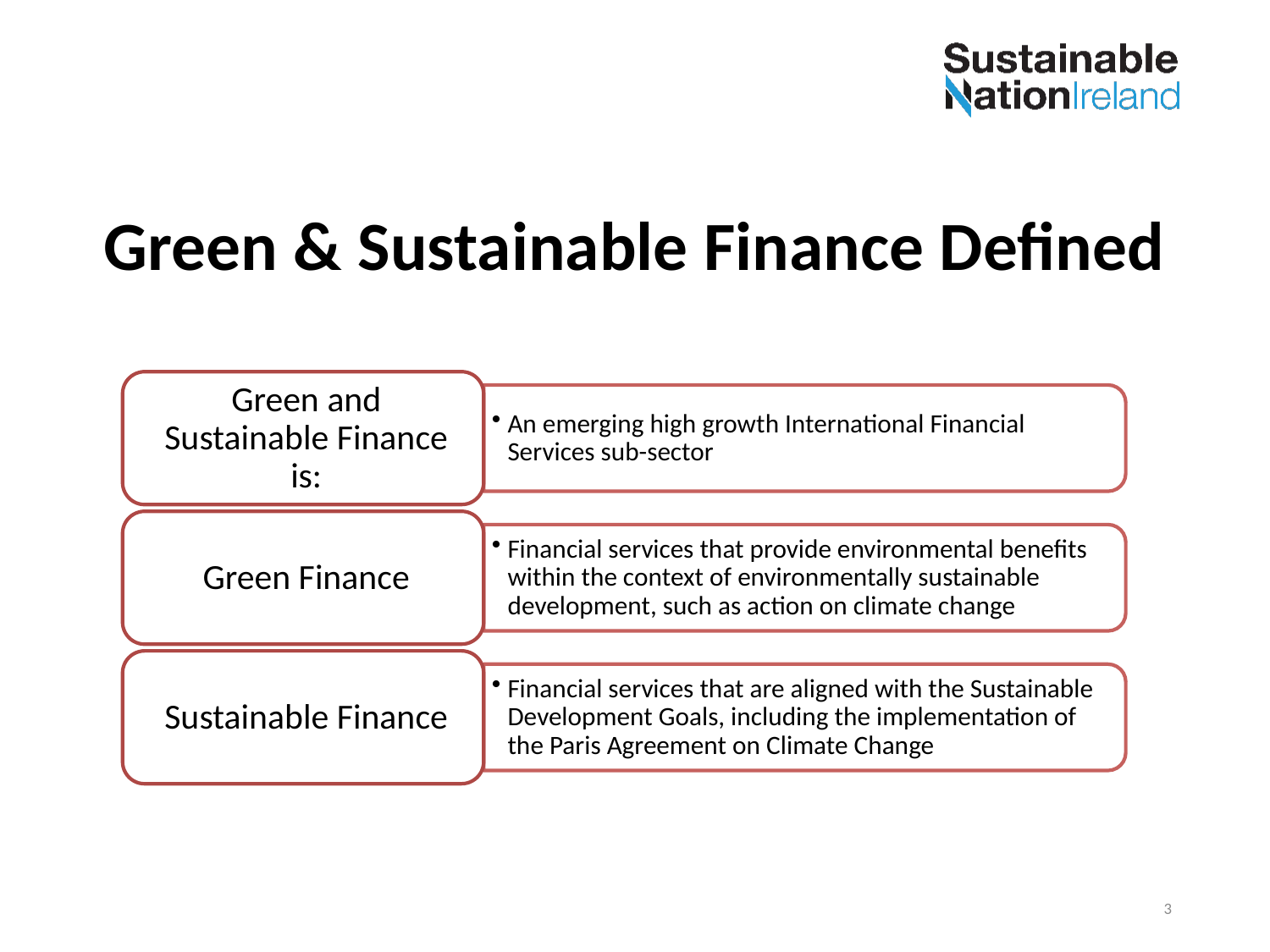

Green & Sustainable Finance Defined
An emerging high growth International Financial Services sub-sector
Green and Sustainable Finance is:
Financial services that provide environmental benefits within the context of environmentally sustainable development, such as action on climate change
Green Finance
Financial services that are aligned with the Sustainable Development Goals, including the implementation of the Paris Agreement on Climate Change
Sustainable Finance
3